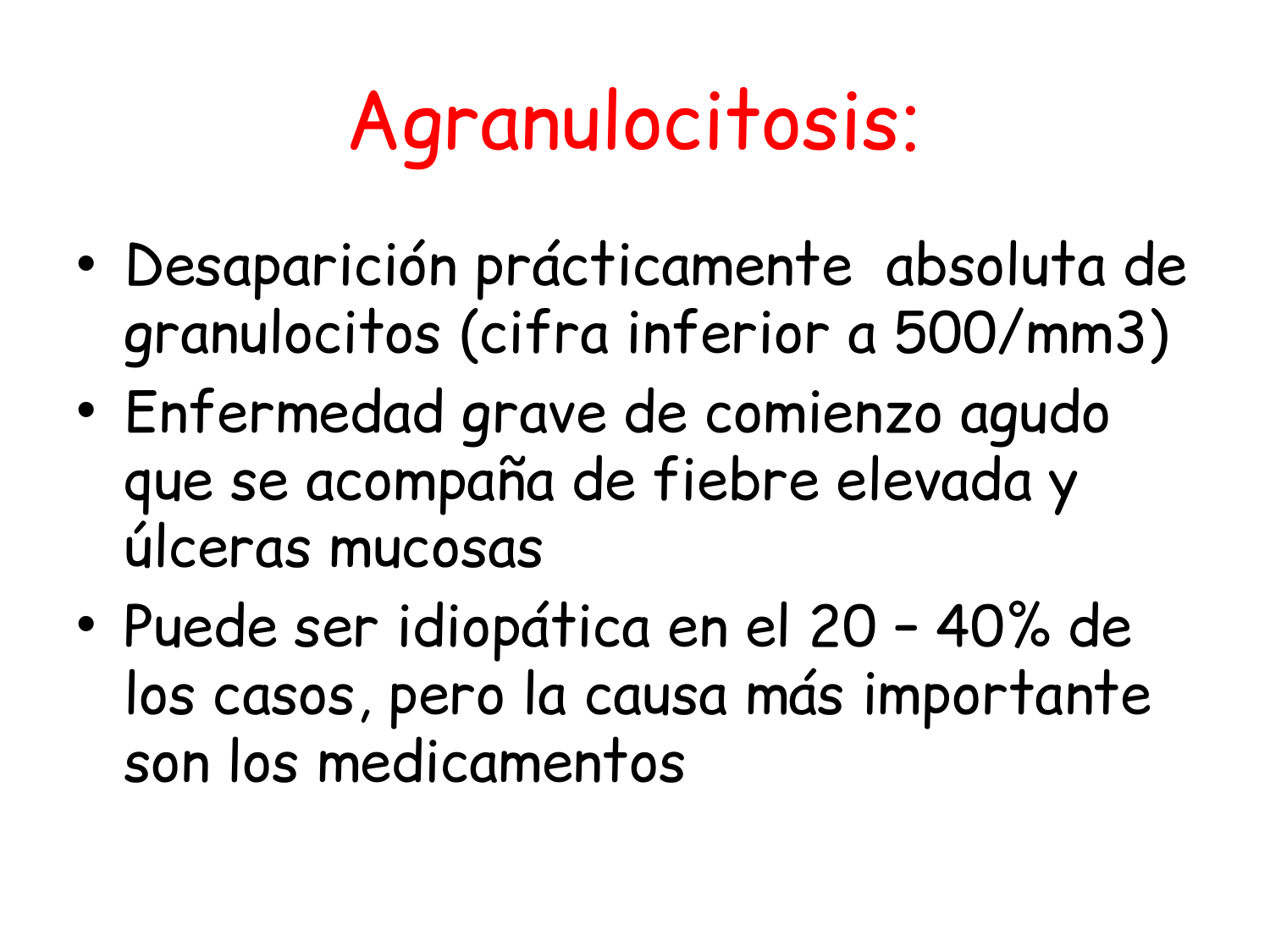

# Agranulocitosis:
Desaparición prácticamente  absoluta de granulocitos (cifra inferior a 500/mm3)
Enfermedad grave de comienzo agudo que se acompaña de fiebre elevada y úlceras mucosas
Puede ser idiopática en el 20 – 40% de los casos, pero la causa más importante son los medicamentos